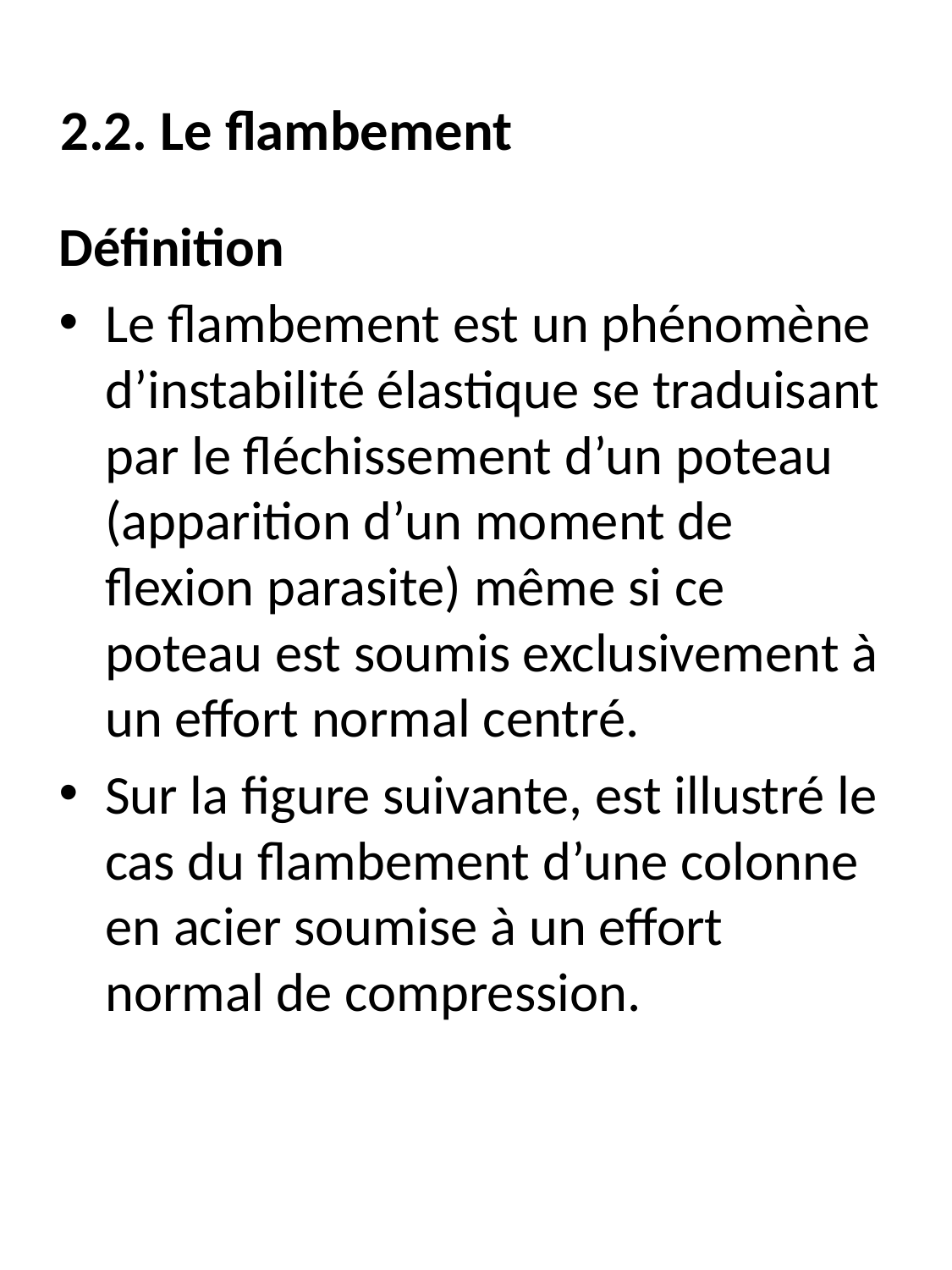

# 2.2. Le flambement
Définition
Le flambement est un phénomène d’instabilité élastique se traduisant par le fléchissement d’un poteau (apparition d’un moment de flexion parasite) même si ce poteau est soumis exclusivement à un effort normal centré.
Sur la figure suivante, est illustré le cas du flambement d’une colonne en acier soumise à un effort normal de compression.